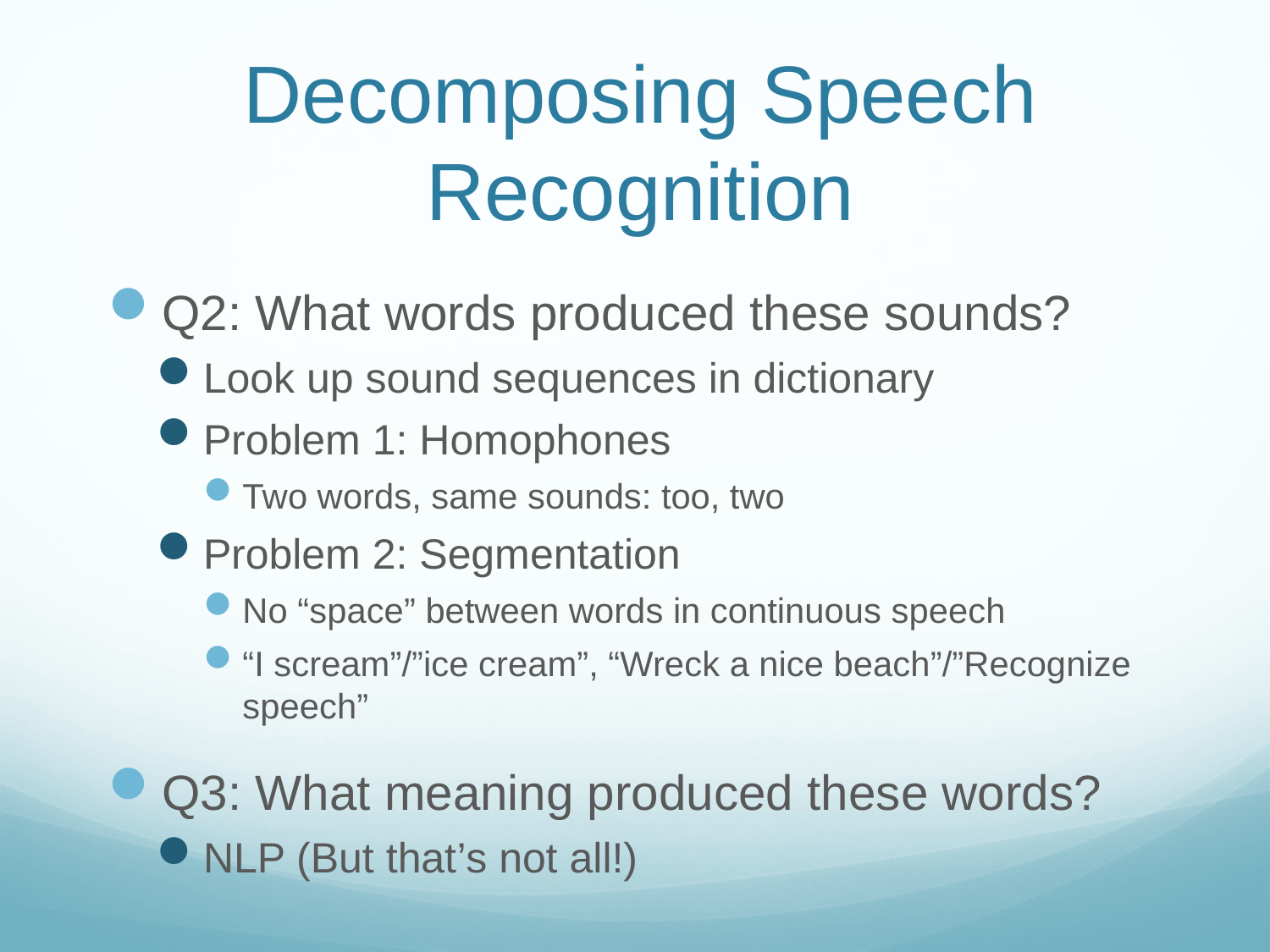

# Decomposing Speech Recognition
Q2: What words produced these sounds?
Look up sound sequences in dictionary
Problem 1: Homophones
Two words, same sounds: too, two
Problem 2: Segmentation
No “space” between words in continuous speech
“I scream”/”ice cream”, “Wreck a nice beach”/”Recognize speech”
Q3: What meaning produced these words?
NLP (But that’s not all!)